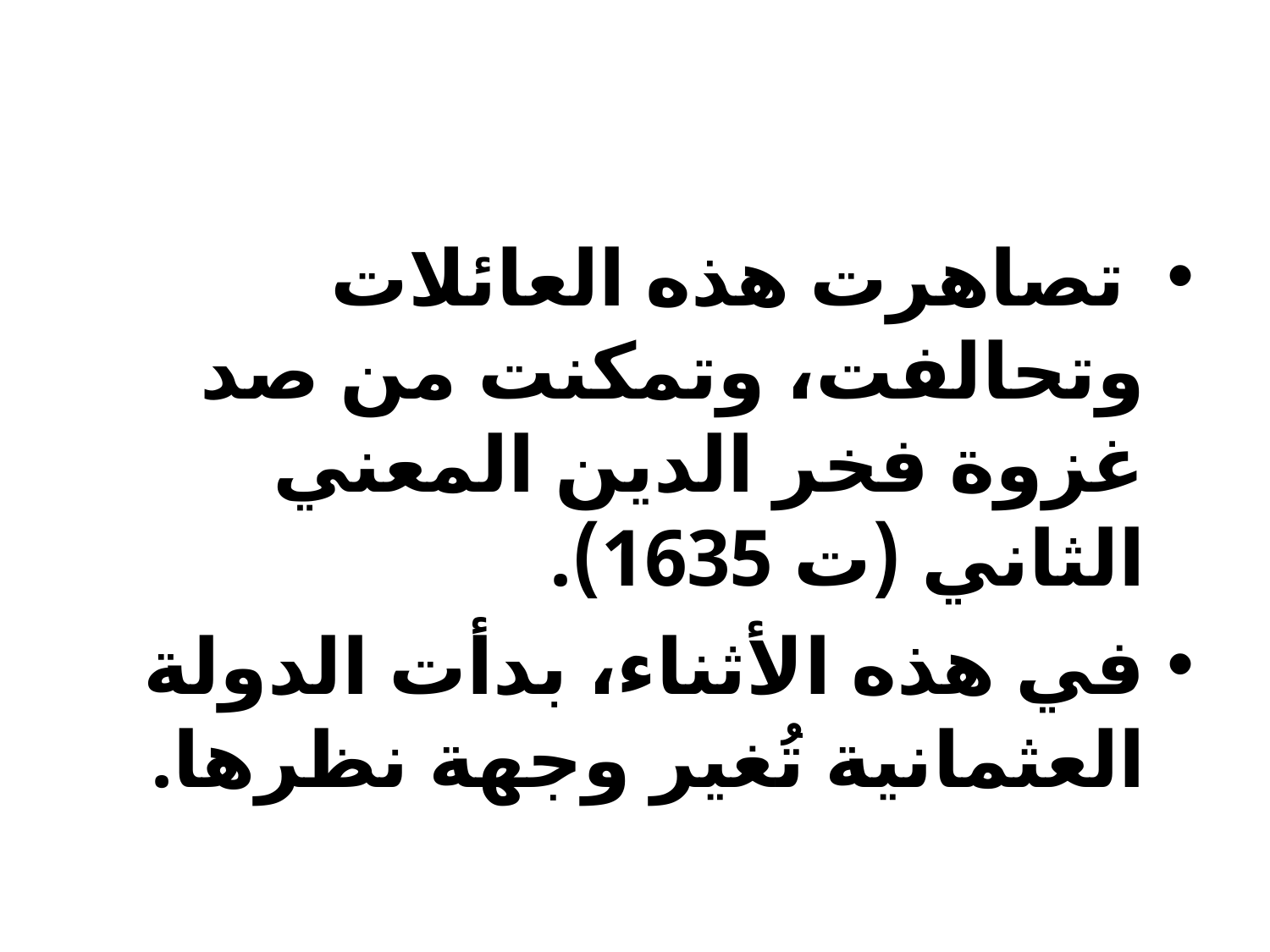

#
 تصاهرت هذه العائلات وتحالفت، وتمكنت من صد غزوة فخر الدين المعني الثاني (ت 1635).
في هذه الأثناء، بدأت الدولة العثمانية تُغير وجهة نظرها.